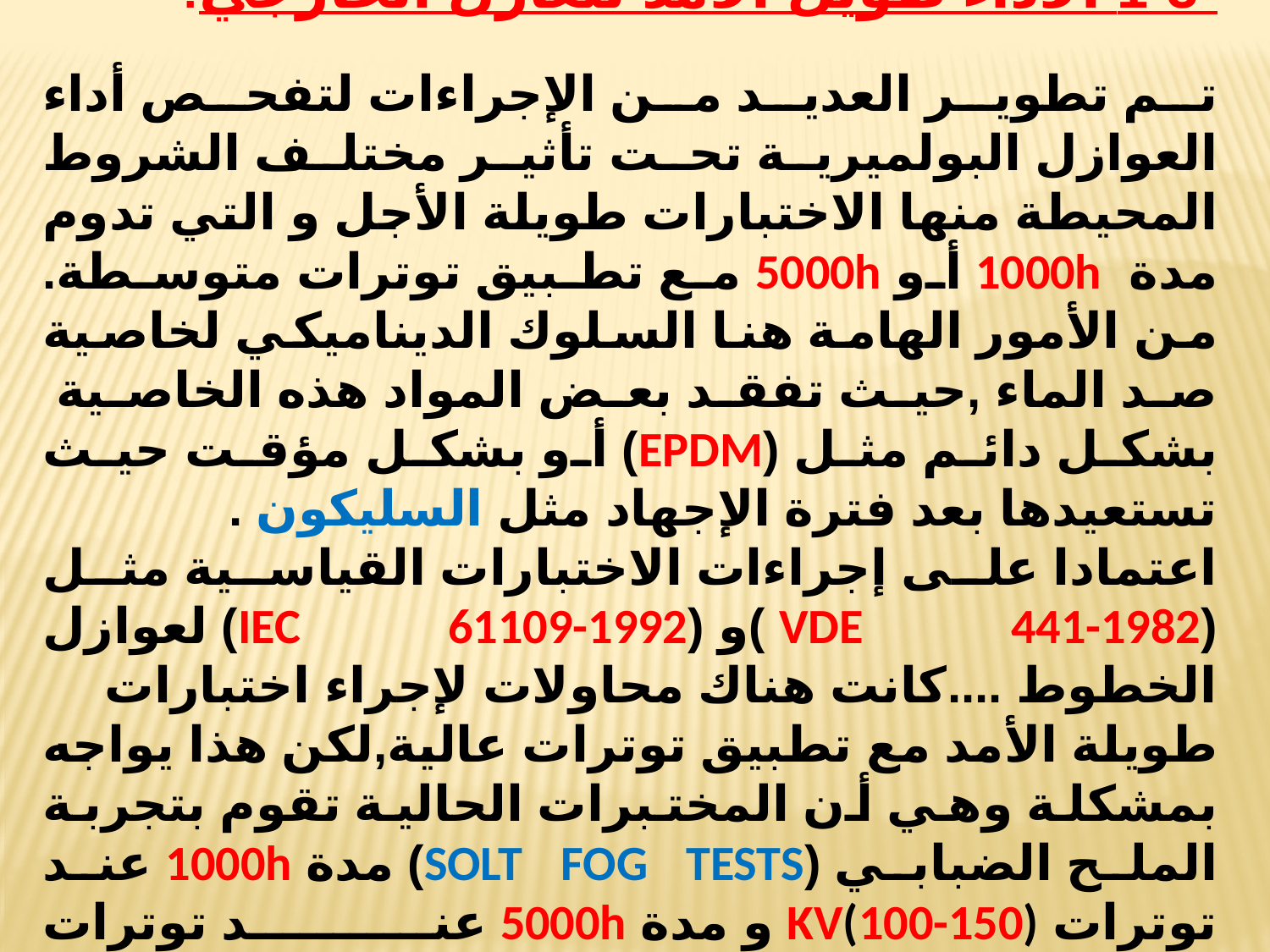

-1-3 الأداء طويل الأمد للعازل الخارجي:

تم تطوير العديد من الإجراءات لتفحص أداء العوازل البولميرية تحت تأثير مختلف الشروط المحيطة منها الاختبارات طويلة الأجل و التي تدوم مدة  1000h أو 5000h مع تطبيق توترات متوسطة. من الأمور الهامة هنا السلوك الديناميكي لخاصية صد الماء ,حيث تفقد بعض المواد هذه الخاصية  بشكل دائم مثل (EPDM) أو بشكل مؤقت حيث تستعيدها بعد فترة الإجهاد مثل السليكون .
اعتمادا على إجراءات الاختبارات القياسية مثل (VDE 441-1982 )و (IEC 61109-1992) لعوازل الخطوط ....كانت هناك محاولات لإجراء اختبارات طويلة الأمد مع تطبيق توترات عالية,لكن هذا يواجه بمشكلة وهي أن المختبرات الحالية تقوم بتجربة الملح الضبابي (SOLT FOG TESTS) مدة 1000h عند توترات KV(100-150) و مدة 5000h عند توترات متوسطة.